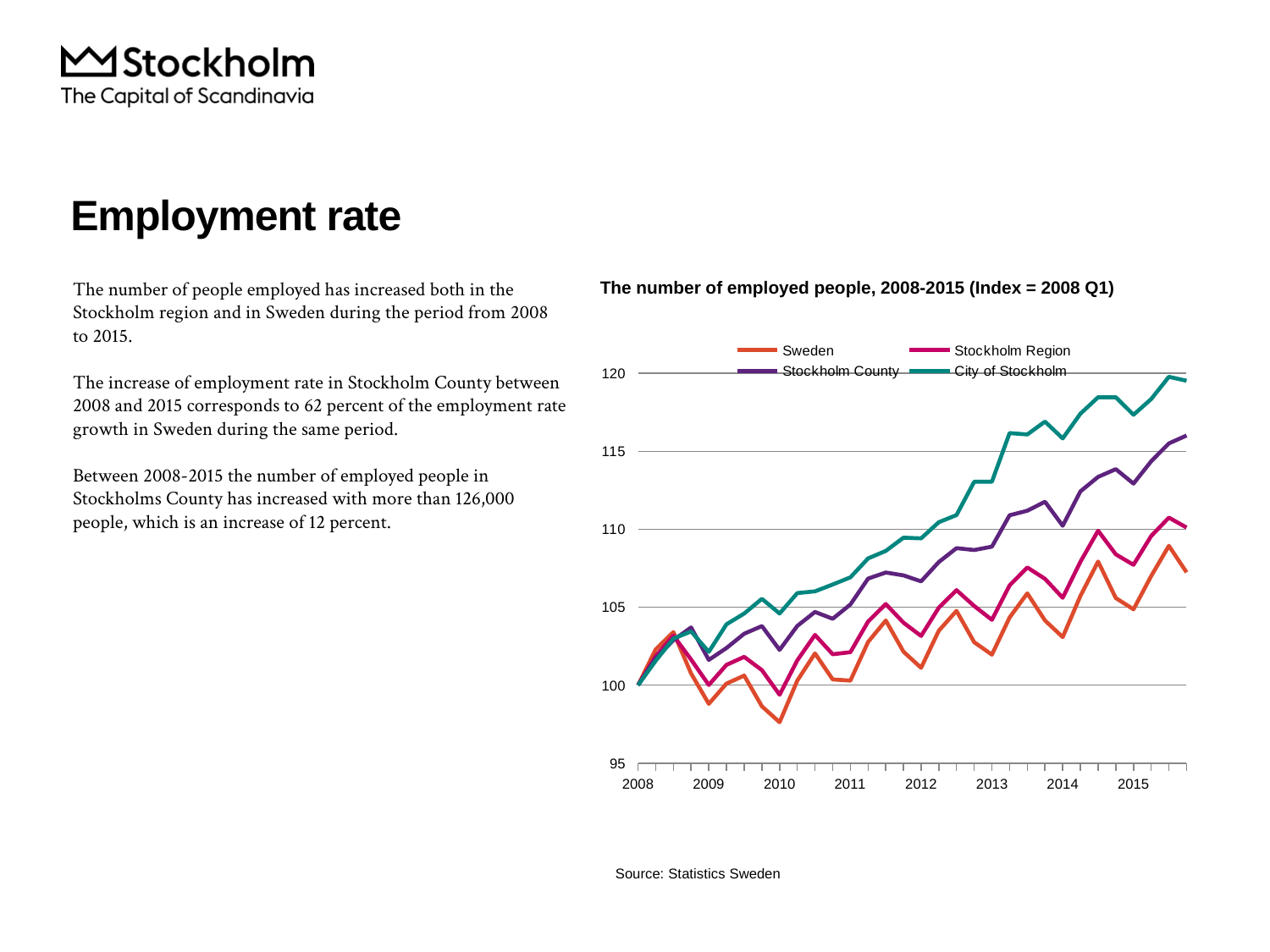

# Employment rate
The number of people employed has increased both in the Stockholm region and in Sweden during the period from 2008 to 2015.

The increase of employment rate in Stockholm County between 2008 and 2015 corresponds to 62 percent of the employment rate growth in Sweden during the same period.

Between 2008-2015 the number of employed people in Stockholms County has increased with more than 126,000 people, which is an increase of 12 percent.

The number of employed people, 2008-2015 (Index = 2008 Q1)

### Chart

| Category | Sweden | Stockholm Region | Stockholm County | City of Stockholm |
|---|---|---|---|---|
| 2008 | 100.0 | 100.0 | 100.0 | 100.0 |
|  | 102.29640937147408 | 101.85488270594654 | 101.71874999999999 | 101.56214105214794 |
|  | 103.40257958894713 | 103.17909041313295 | 102.89062499999999 | 102.98644612910637 |
|  | 100.74777106701178 | 101.64162079055697 | 103.70117187500001 | 103.44589937973811 |
| 2009 | 98.80312382469414 | 100.00991915885533 | 101.62109374999999 | 102.13645761543764 |
|  | 100.10176766000751 | 101.30436938947578 | 102.38281250000001 | 103.90535263036986 |
|  | 100.61281830048007 | 101.8152060705252 | 103.30078125 | 104.59453250631748 |
|  | 98.64383531337802 | 100.96215840896691 | 103.7890625 | 105.53641167011256 |
| 2010 | 97.62394637286785 | 99.3850121509696 | 102.265625 | 104.59453250631748 |
|  | 100.29424127784783 | 101.5920249962803 | 103.79882812500001 | 105.90397427061798 |
|  | 102.03535320015045 | 103.22372662798193 | 104.69726562499999 | 106.01883758327591 |
|  | 100.36724851220107 | 101.98383177106581 | 104.25781249999999 | 106.45531817137606 |
| 2011 | 100.2920289374129 | 102.11774041561274 | 105.17578125 | 106.9147714220078 |
|  | 102.7720625649875 | 104.0817338689679 | 106.8359375 | 108.13232253618195 |
|  | 104.15035065595895 | 105.20259881962008 | 107.2265625 | 108.61474844934529 |
|  | 102.14597022189776 | 104.00734017755295 | 107.04101562499999 | 109.46473696301402 |
| 2012 | 101.11501957921286 | 103.15429251599464 | 106.66015625 | 109.41879163795083 |
|  | 103.49328554677994 | 104.96949858651988 | 107.90039062500001 | 110.45256145187227 |
|  | 104.76316895643902 | 106.0953231165997 | 108.7890625 | 110.91201470250402 |
|  | 102.75436384150794 | 105.07860933392847 | 108.671875 | 113.04847231794164 |
| 2013 | 101.95570894449237 | 104.19084461637654 | 108.88671875 | 113.04847231794164 |
|  | 104.3406119333643 | 106.39785746168724 | 110.89843749999999 | 116.17275442223753 |
|  | 105.8892502378266 | 107.54847988890542 | 111.19140624999999 | 116.0808637721112 |
|  | 104.15035065595895 | 106.81942171303874 | 111.767578125 | 116.90787962324833 |
| 2014 | 103.08179022587996 | 105.60432475326091 | 110.224609375 | 115.82816448426372 |
|  | 105.71890002433575 | 107.91548876655258 | 112.431640625 | 117.41327819894325 |
|  | 107.93124045928188 | 109.90923969647375 | 113.359375 | 118.47002067539627 |
|  | 105.58837193867392 | 108.3916083916084 | 113.85742187500001 | 118.47002067539627 |
| 2015 | 104.8627242760116 | 107.72206516887368 | 112.92968750000001 | 117.34436021134849 |
Source: Statistics Sweden